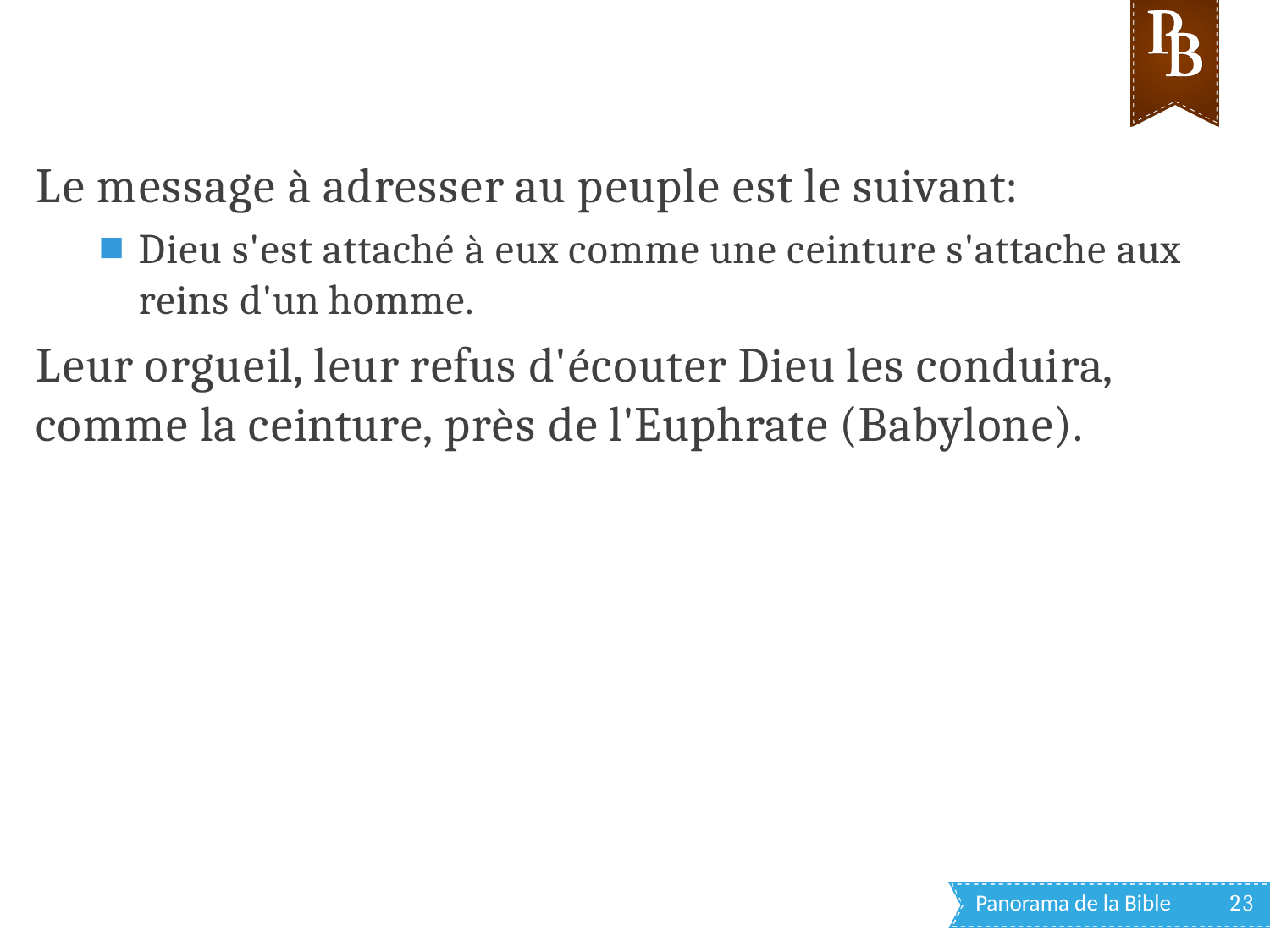

Le message à adresser au peuple est le suivant:
Dieu s'est attaché à eux comme une ceinture s'attache aux reins d'un homme.
Leur orgueil, leur refus d'écouter Dieu les conduira, comme la ceinture, près de l'Euphrate (Babylone).